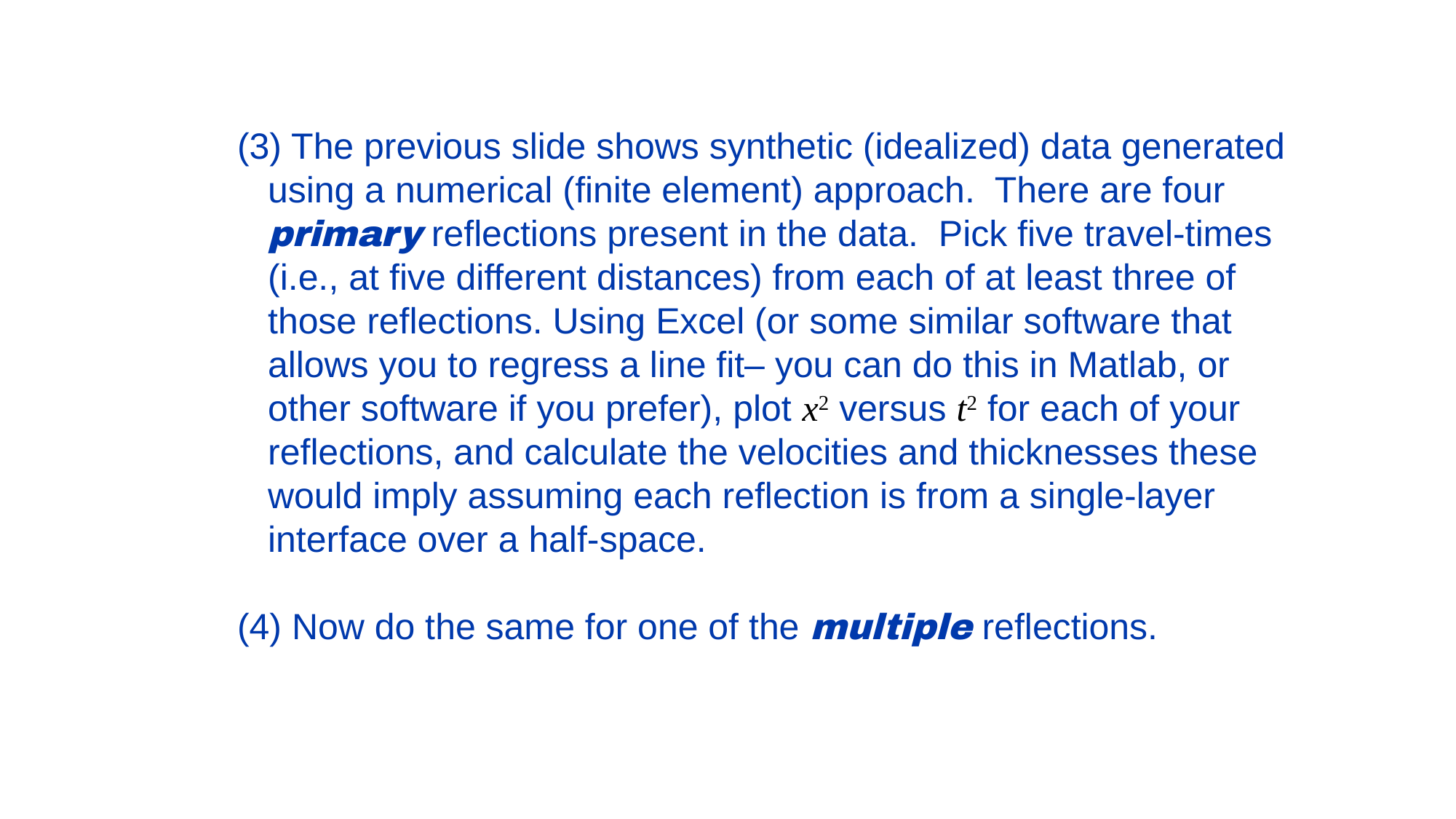

(3) The previous slide shows synthetic (idealized) data generated
   using a numerical (finite element) approach.  There are four
   primary reflections present in the data.  Pick five travel-times
   (i.e., at five different distances) from each of at least three of
   those reflections. Using Excel (or some similar software that
   allows you to regress a line fit– you can do this in Matlab, or
   other software if you prefer), plot x2 versus t2 for each of your
   reflections, and calculate the velocities and thicknesses these
   would imply assuming each reflection is from a single-layer
   interface over a half-space.

(4) Now do the same for one of the multiple reflections.